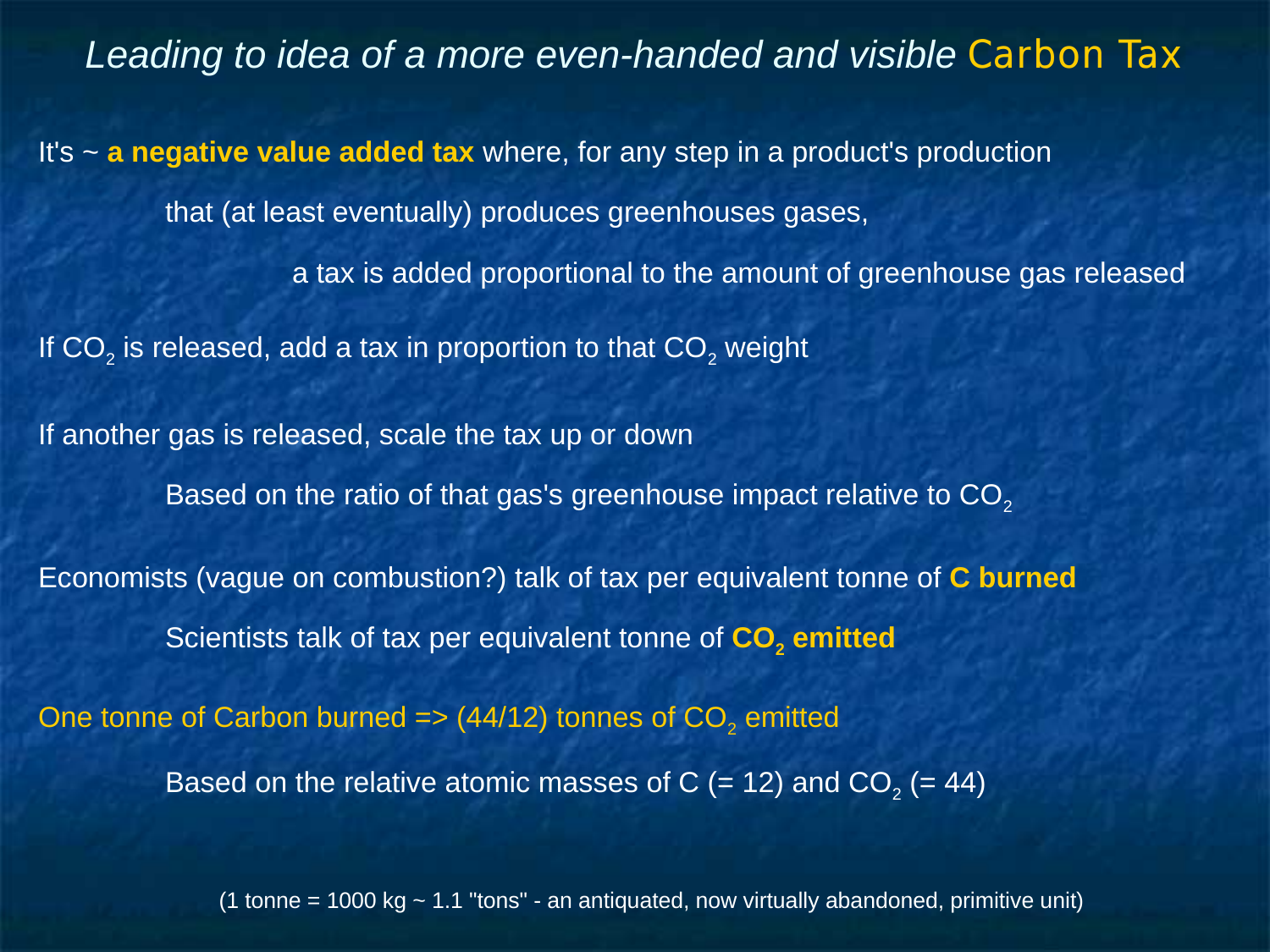

# Leading to idea of a more even-handed and visible Carbon Tax
It's ~ a negative value added tax where, for any step in a product's production

	that (at least eventually) produces greenhouses gases,

		a tax is added proportional to the amount of greenhouse gas released
If CO2 is released, add a tax in proportion to that CO2 weight

If another gas is released, scale the tax up or down

	Based on the ratio of that gas's greenhouse impact relative to CO2

Economists (vague on combustion?) talk of tax per equivalent tonne of C burned

	Scientists talk of tax per equivalent tonne of CO2 emitted

One tonne of Carbon burned => (44/12) tonnes of CO2 emitted

	Based on the relative atomic masses of C (= 12) and CO2 (= 44)

(1 tonne = 1000 kg ~ 1.1 "tons" - an antiquated, now virtually abandoned, primitive unit)